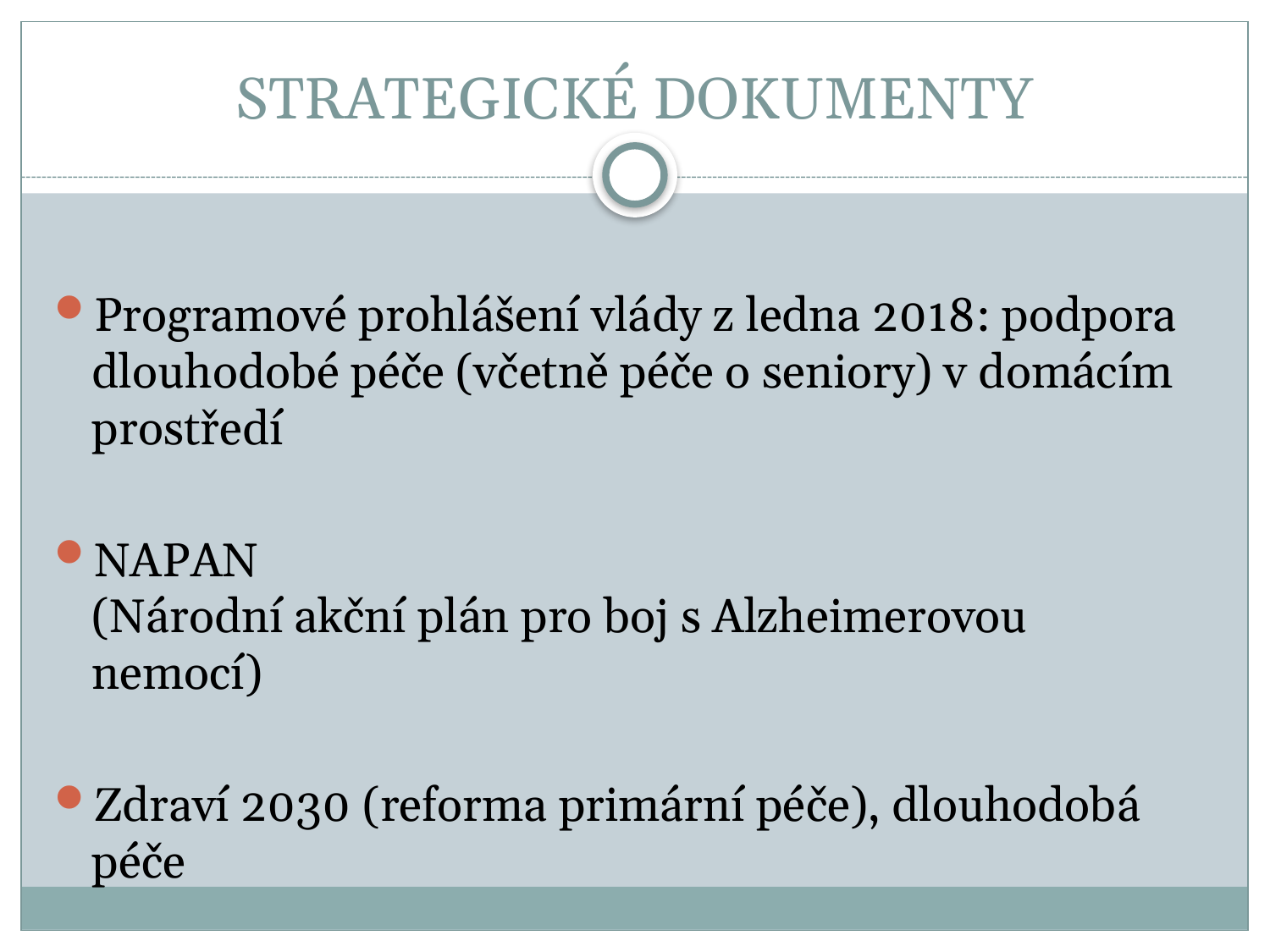

# STRATEGICKÉ DOKUMENTY

Programové prohlášení vlády z ledna 2018: podpora dlouhodobé péče (včetně péče o seniory) v domácím prostředí

NAPAN                                                                                  (Národní akční plán pro boj s Alzheimerovou nemocí)

Zdraví 2030 (reforma primární péče), dlouhodobá péče